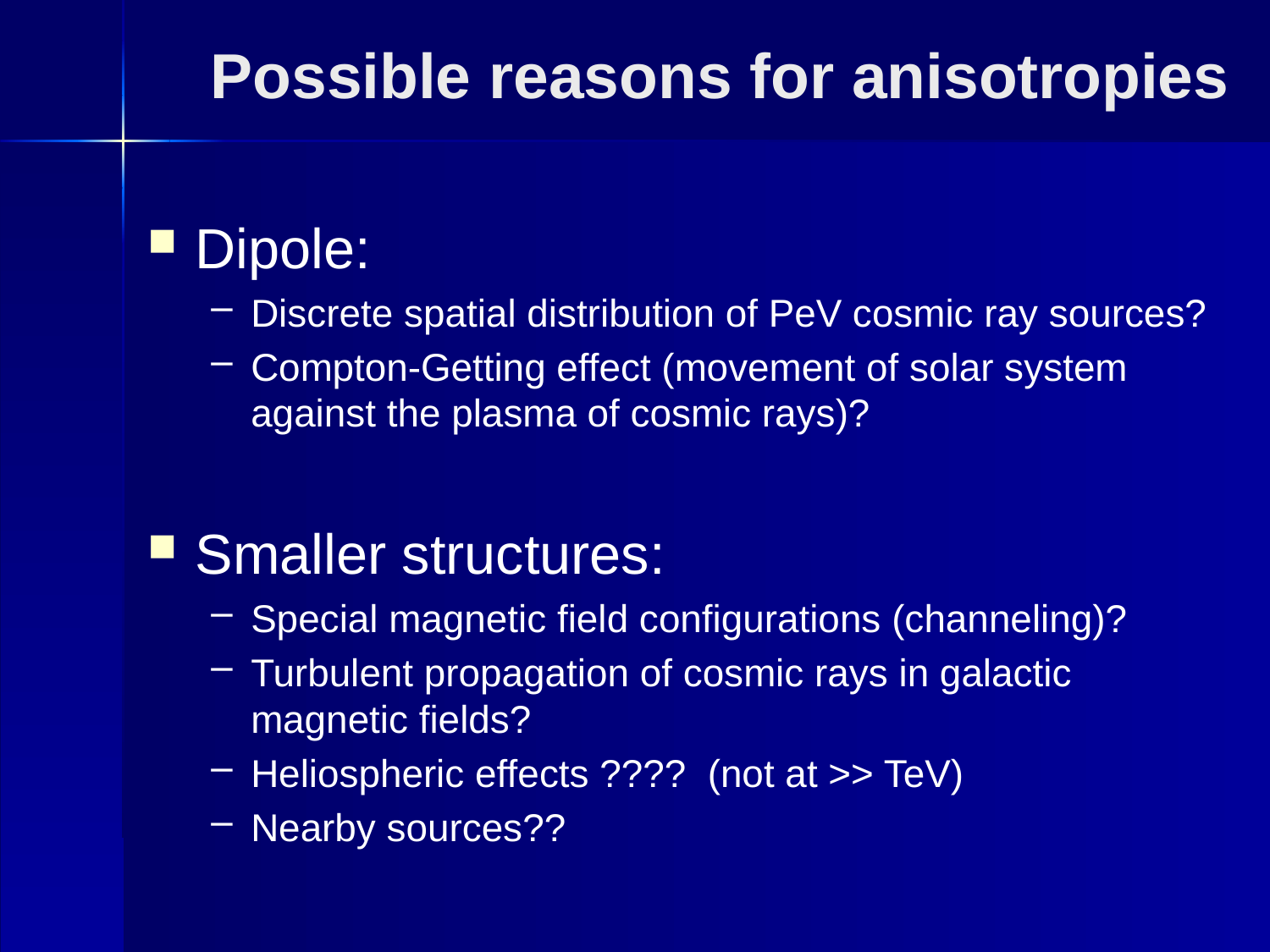

# Possible reasons for anisotropies
Dipole:
Discrete spatial distribution of PeV cosmic ray sources?
Compton-Getting effect (movement of solar system against the plasma of cosmic rays)?

Smaller structures:
Special magnetic field configurations (channeling)?
Turbulent propagation of cosmic rays in galactic magnetic fields?
Heliospheric effects ????  (not at >> TeV)
Nearby sources??